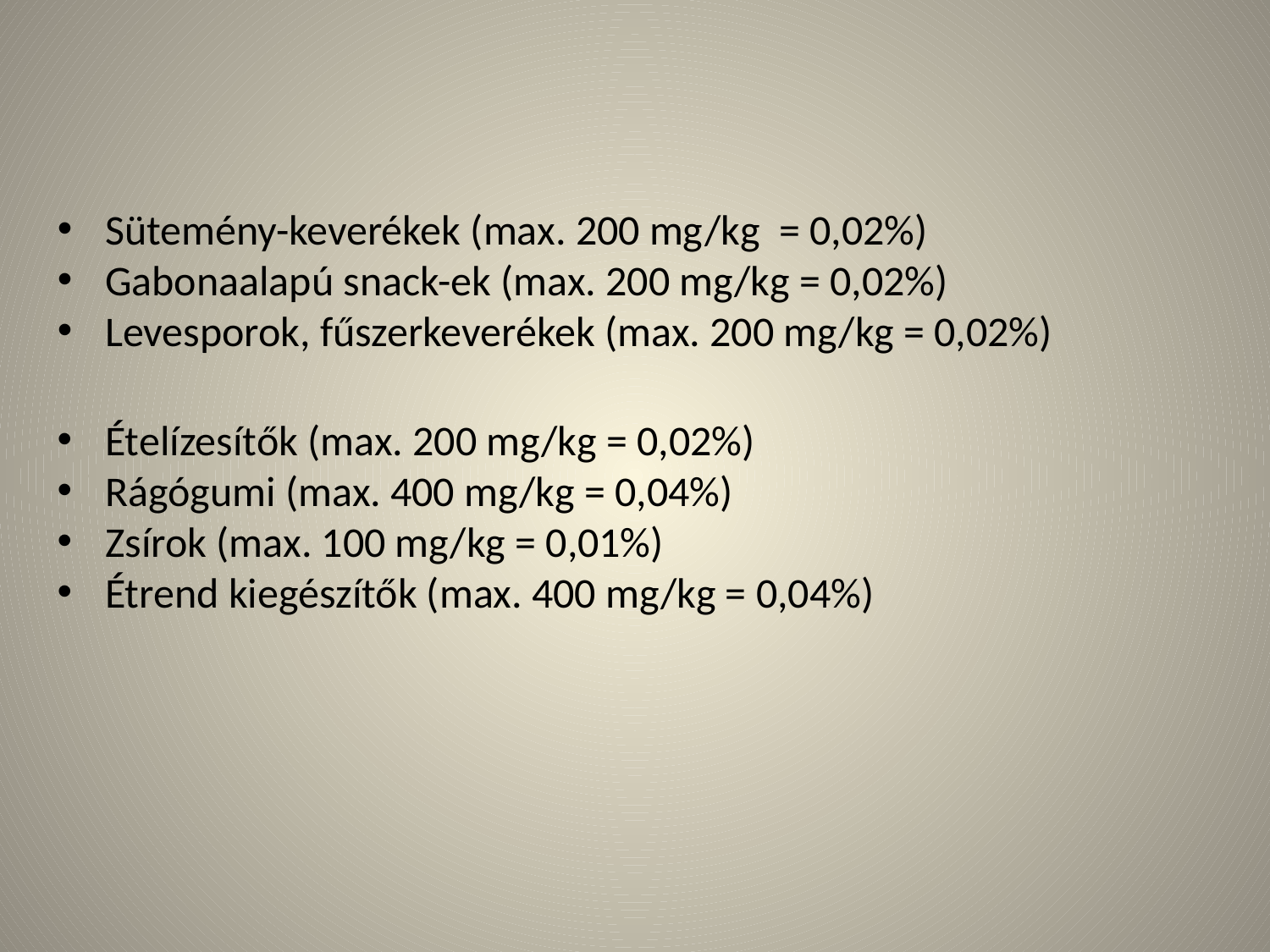

Sütemény-keverékek (max. 200 mg/kg  = 0,02%)
Gabonaalapú snack-ek (max. 200 mg/kg = 0,02%)
Levesporok, fűszerkeverékek (max. 200 mg/kg = 0,02%)

Ételízesítők (max. 200 mg/kg = 0,02%)
Rágógumi (max. 400 mg/kg = 0,04%)
Zsírok (max. 100 mg/kg = 0,01%)
Étrend kiegészítők (max. 400 mg/kg = 0,04%)